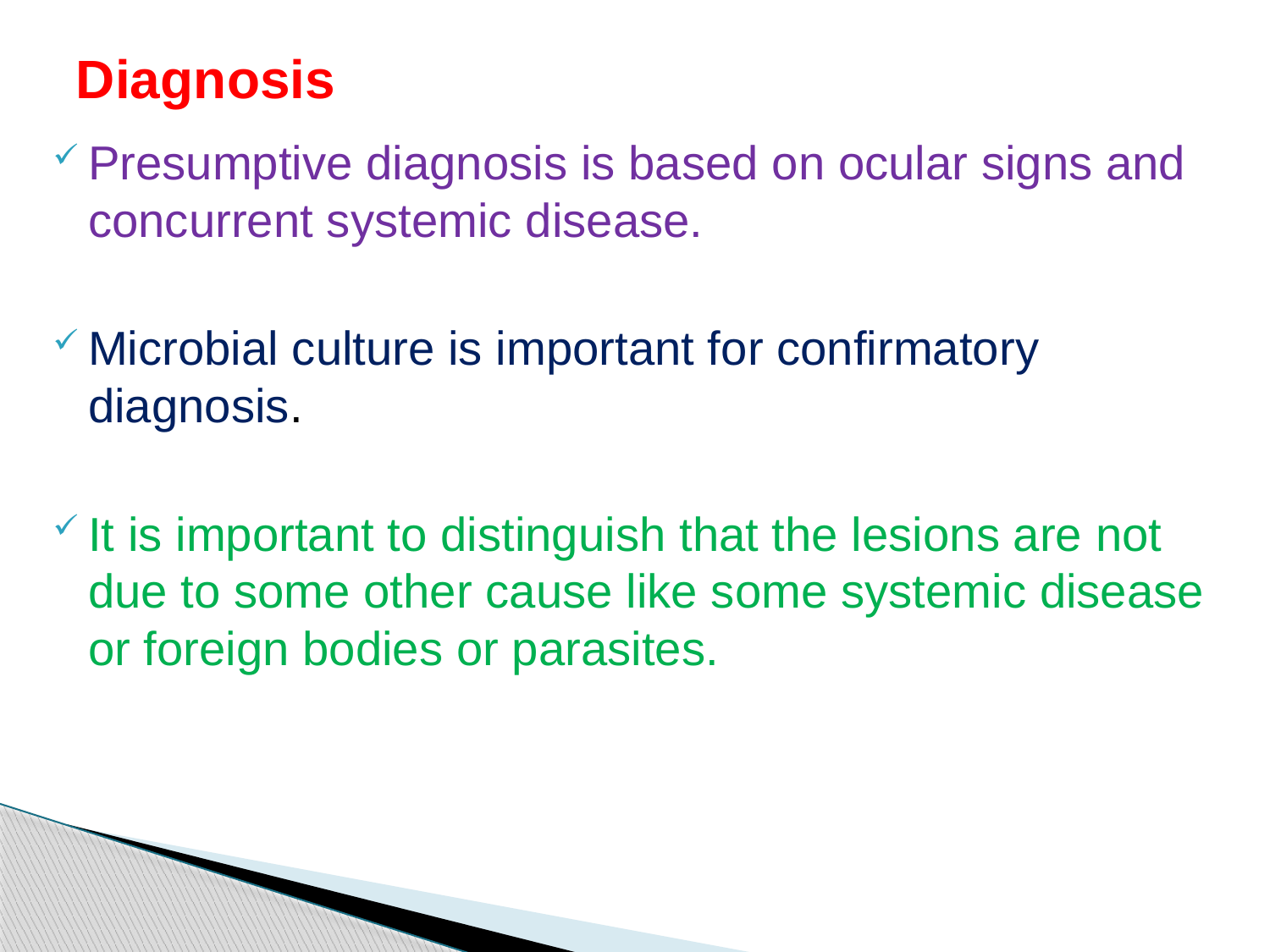

# Diagnosis
Presumptive diagnosis is based on ocular signs and concurrent systemic disease.

Microbial culture is important for confirmatory diagnosis.

It is important to distinguish that the lesions are not due to some other cause like some systemic disease or foreign bodies or parasites.